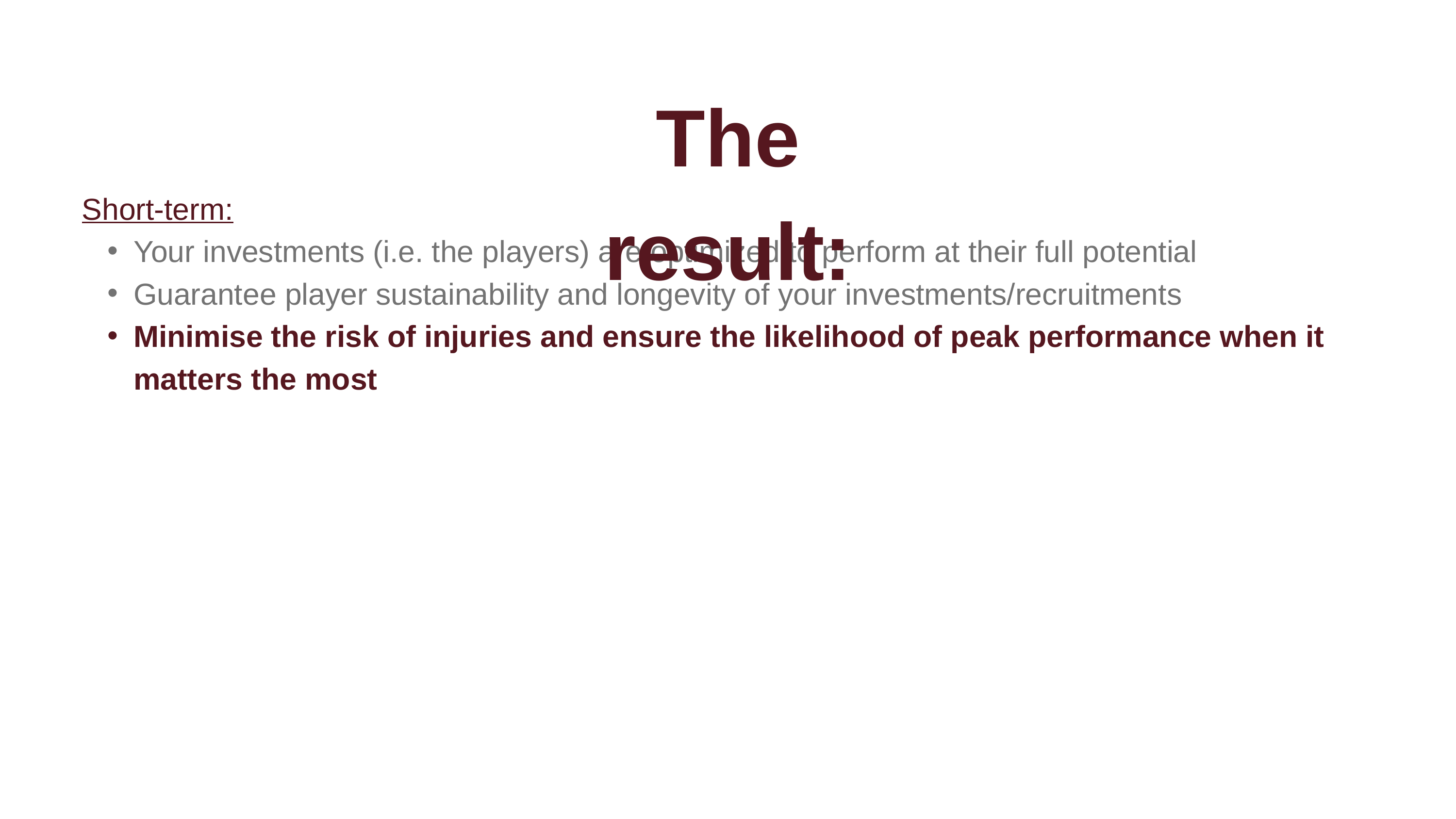

The result:
Short-term:
Your investments (i.e. the players) are optimized to perform at their full potential
Guarantee player sustainability and longevity of your investments/recruitments
Minimise the risk of injuries and ensure the likelihood of peak performance when it matters the most